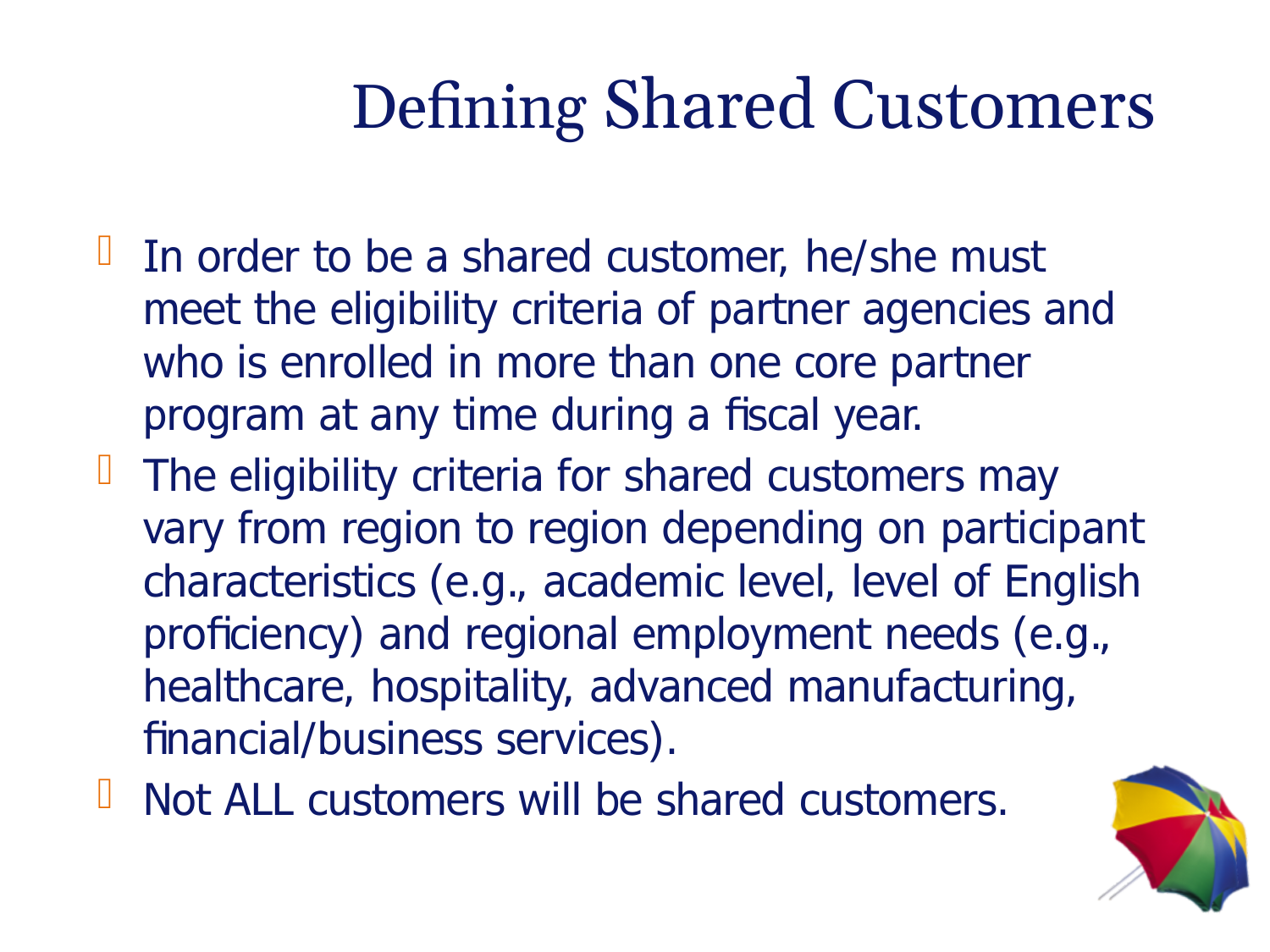

# Defining Shared Customers
In order to be a shared customer, he/she must meet the eligibility criteria of partner agencies and who is enrolled in more than one core partner program at any time during a fiscal year.
The eligibility criteria for shared customers may vary from region to region depending on participant characteristics (e.g., academic level, level of English proficiency) and regional employment needs (e.g., healthcare, hospitality, advanced manufacturing, financial/business services).
Not ALL customers will be shared customers.

9